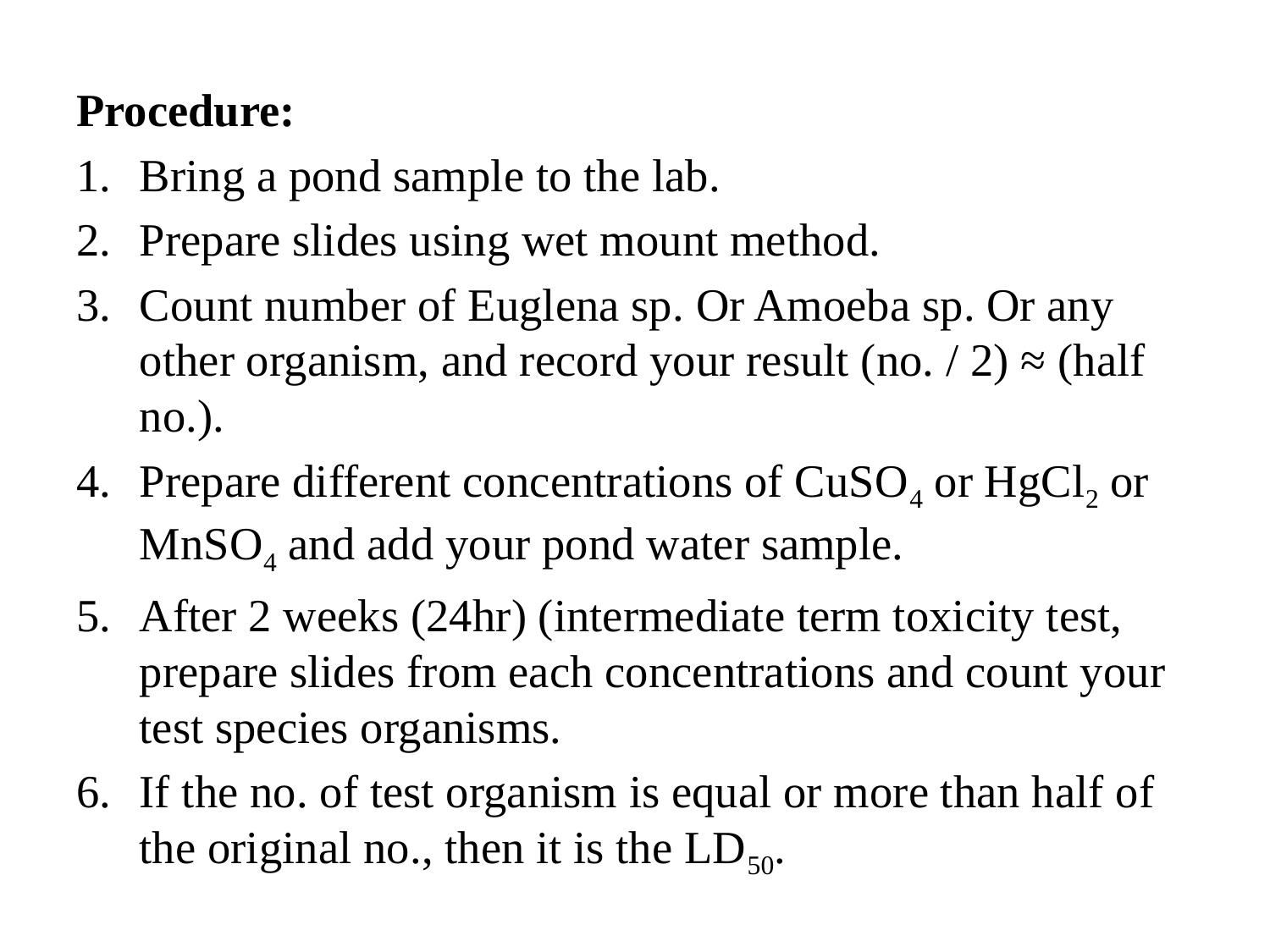

#
Procedure:
Bring a pond sample to the lab.
Prepare slides using wet mount method.
Count number of Euglena sp. Or Amoeba sp. Or any other organism, and record your result (no. / 2) ≈ (half no.).
Prepare different concentrations of CuSO4 or HgCl2 or MnSO4 and add your pond water sample.
After 2 weeks (24hr) (intermediate term toxicity test, prepare slides from each concentrations and count your test species organisms.
If the no. of test organism is equal or more than half of the original no., then it is the LD50.